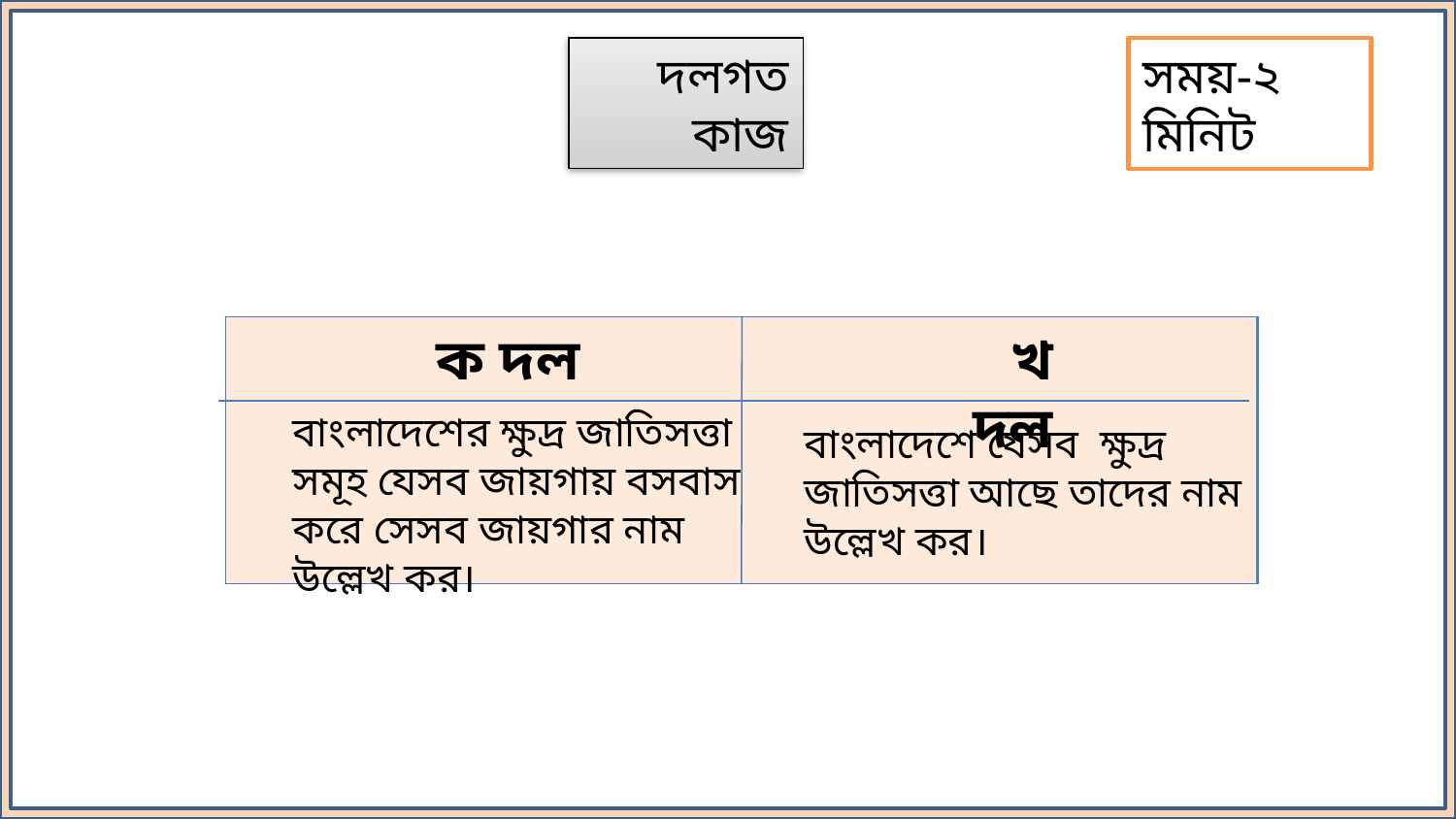

দলগত কাজ
সময়-২ মিনিট
ক দল
খ দল
বাংলাদেশের ক্ষুদ্র জাতিসত্তা সমূহ যেসব জায়গায় বসবাস করে সেসব জায়গার নাম উল্লেখ কর।
বাংলাদেশে যেসব  ক্ষুদ্র জাতিসত্তা আছে তাদের নাম উল্লেখ কর।
|  |
| --- |